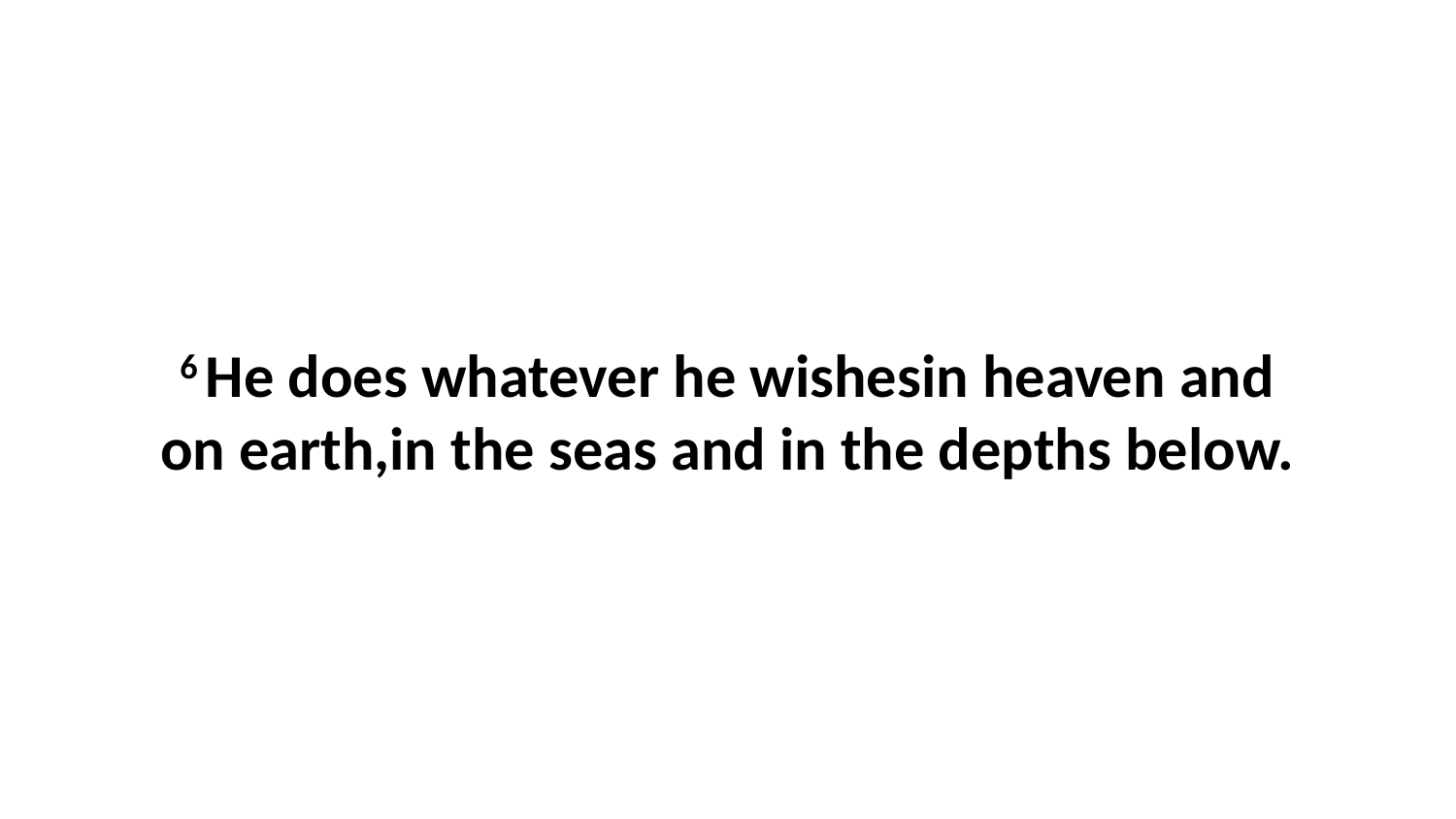

6 He does whatever he wishesin heaven and on earth,in the seas and in the depths below.